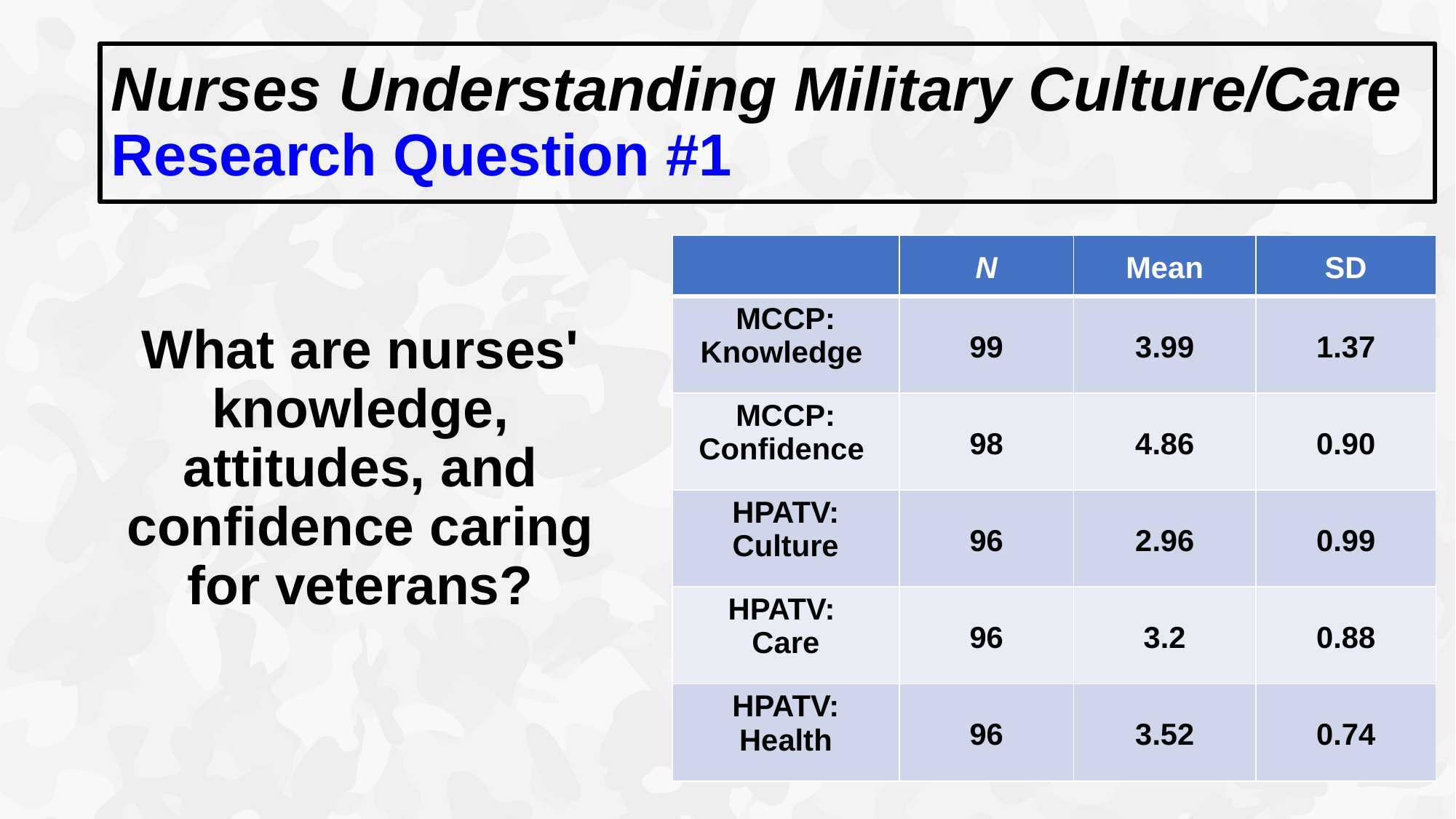

# Nurses Understanding Military Culture/Care
Research Question #1
|  | N | Mean | SD |
| --- | --- | --- | --- |
| MCCP: Knowledge | 99 | 3.99 | 1.37 |
| MCCP: Confidence | 98 | 4.86 | 0.90 |
| HPATV: Culture | 96 | 2.96 | 0.99 |
| HPATV: Care | 96 | 3.2 | 0.88 |
| HPATV: Health | 96 | 3.52 | 0.74 |
What are nurses' knowledge, attitudes, and confidence caring for veterans?